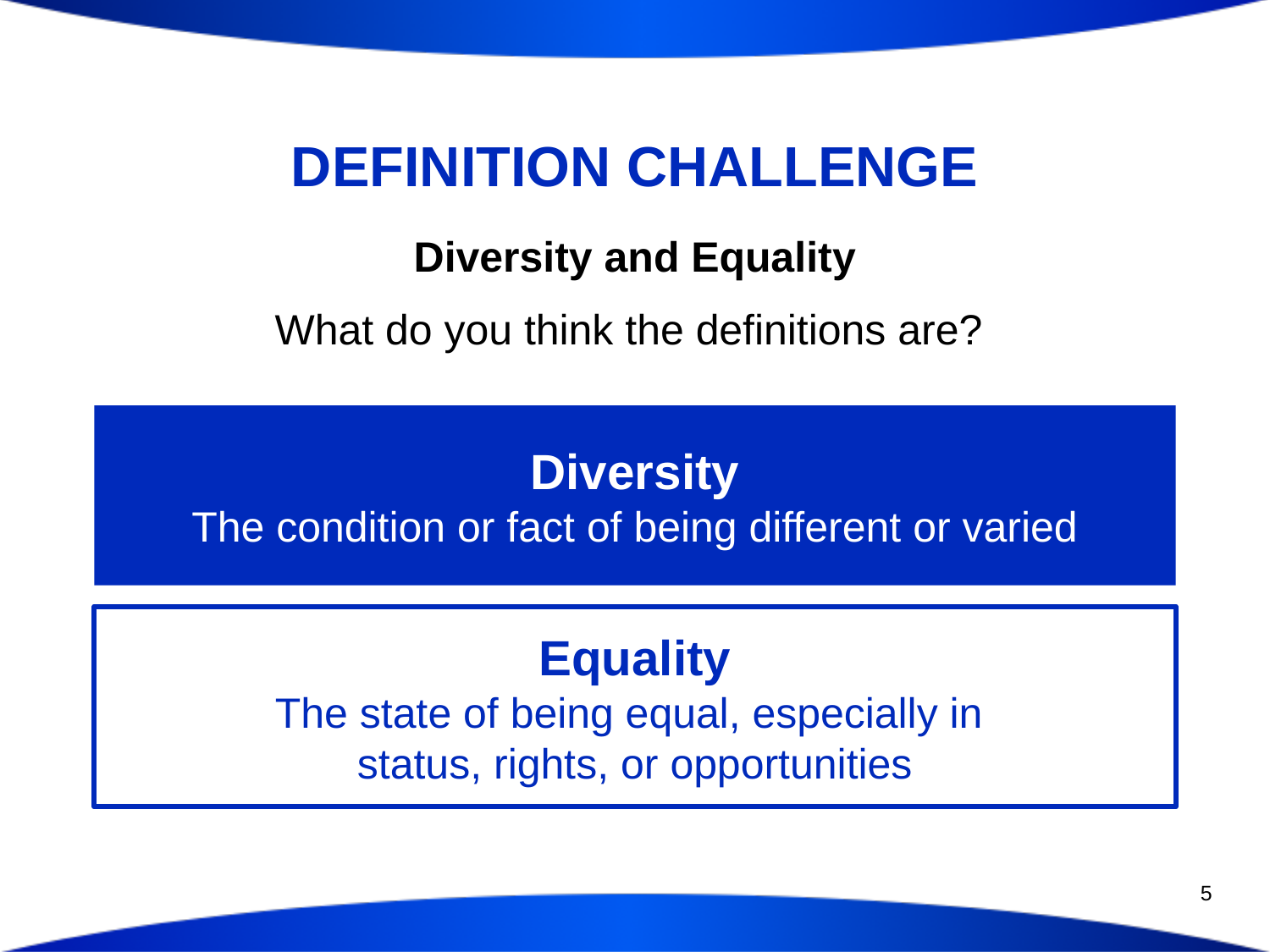

# DEFINITION CHALLENGE
Diversity and Equality
What do you think the definitions are?
Diversity
The condition or fact of being different or varied
Equality
The state of being equal, especially in
status, rights, or opportunities
5